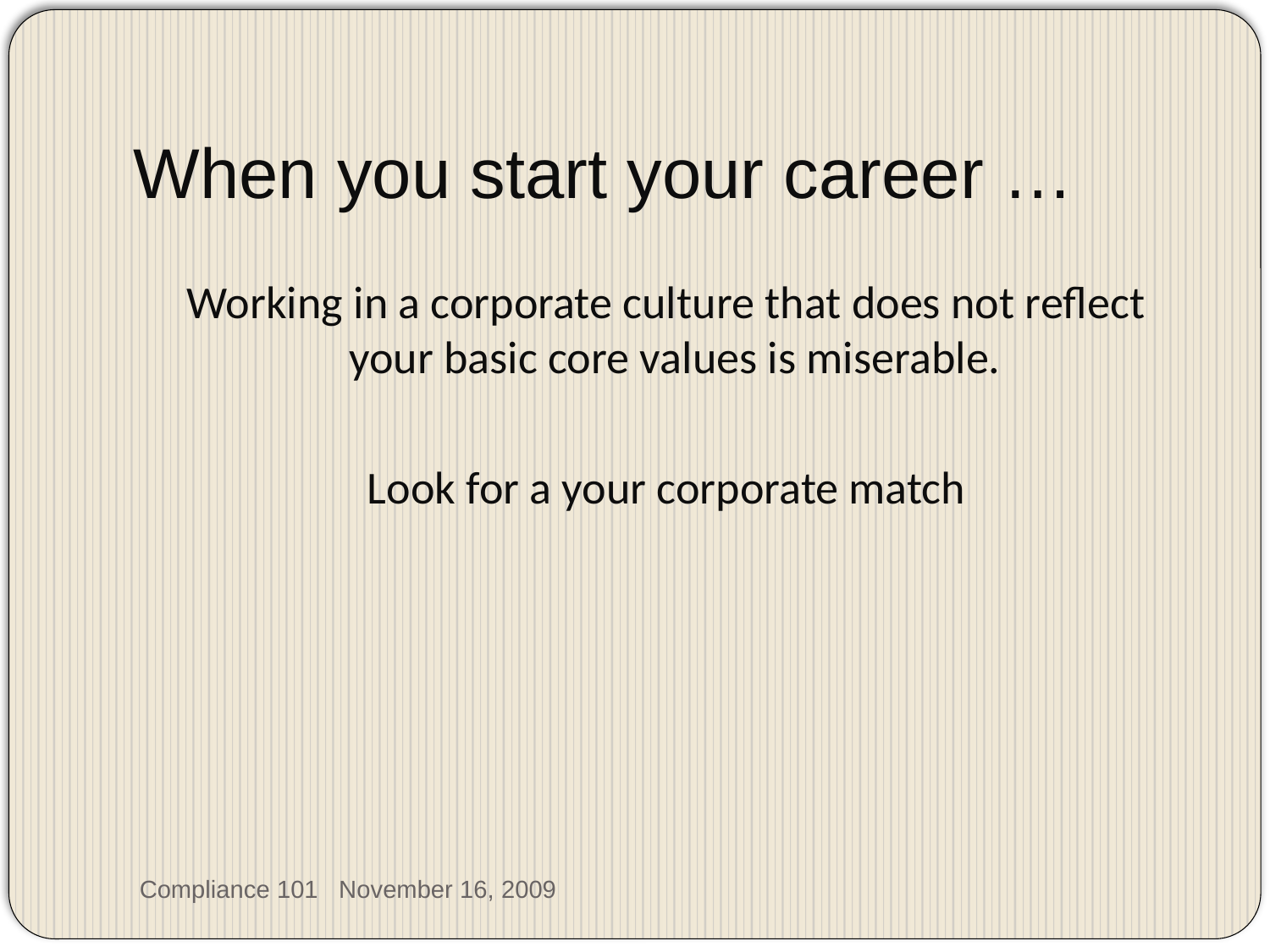

# When you start your career …

Working in a corporate culture that does not reflect your basic core values is miserable.

Look for a your corporate match

Compliance 101   November 16, 2009